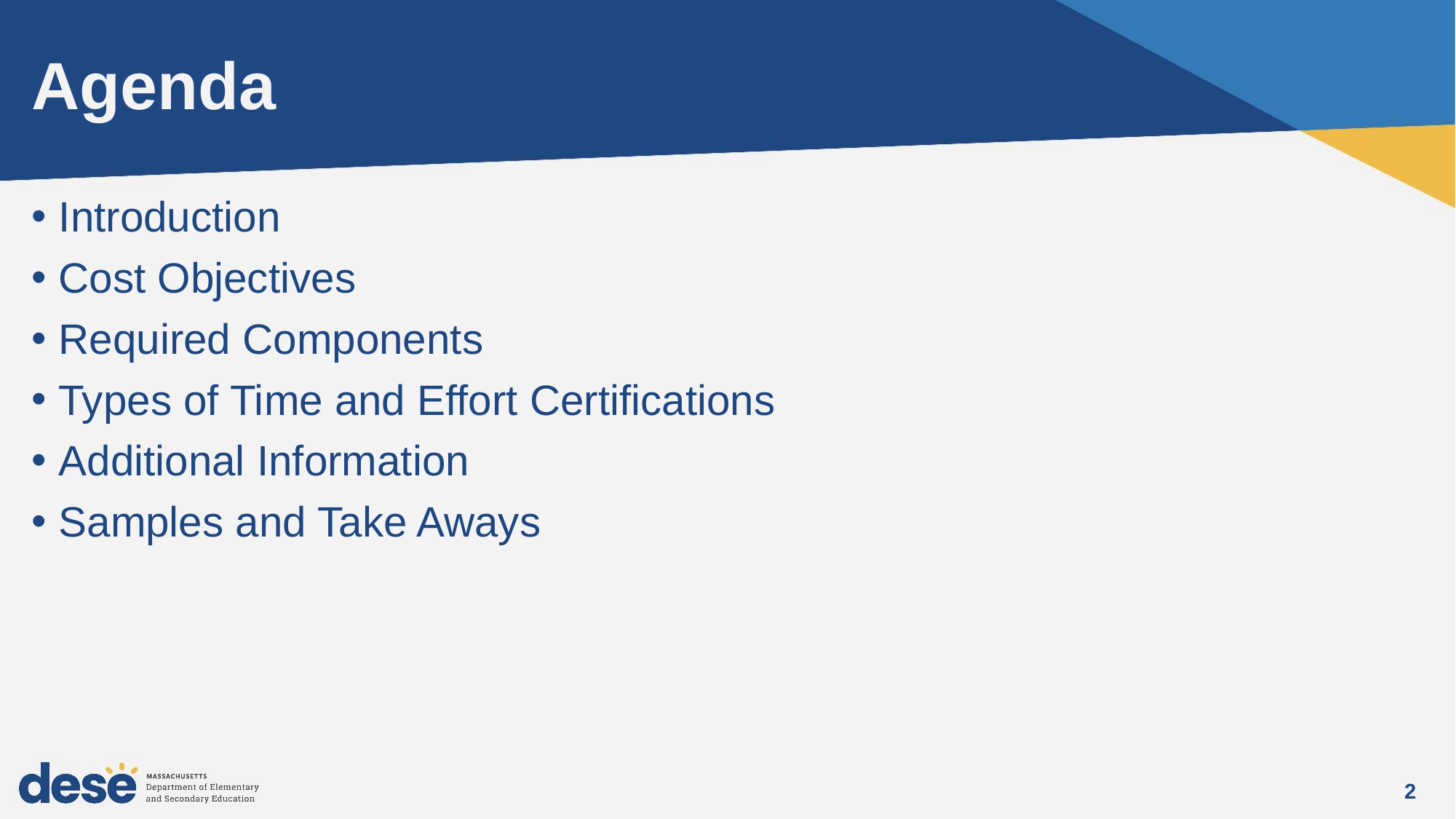

# Agenda
Introduction
Cost Objectives
Required Components
Types of Time and Effort Certifications
Additional Information
Samples and Take Aways
2